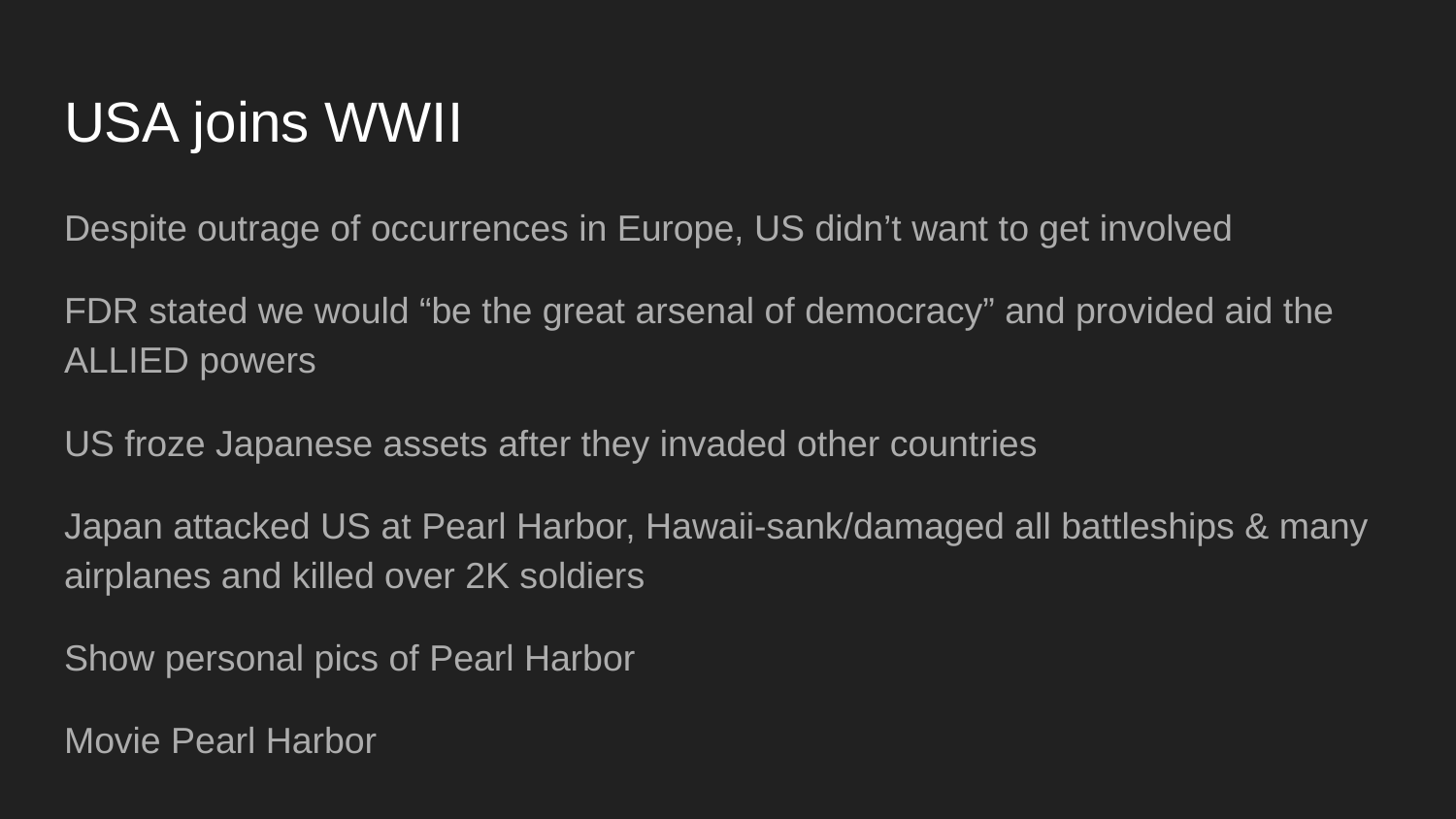

# USA joins WWII
Despite outrage of occurrences in Europe, US didn’t want to get involved
FDR stated we would “be the great arsenal of democracy” and provided aid the ALLIED powers
US froze Japanese assets after they invaded other countries
Japan attacked US at Pearl Harbor, Hawaii-sank/damaged all battleships & many airplanes and killed over 2K soldiers
Show personal pics of Pearl Harbor
Movie Pearl Harbor